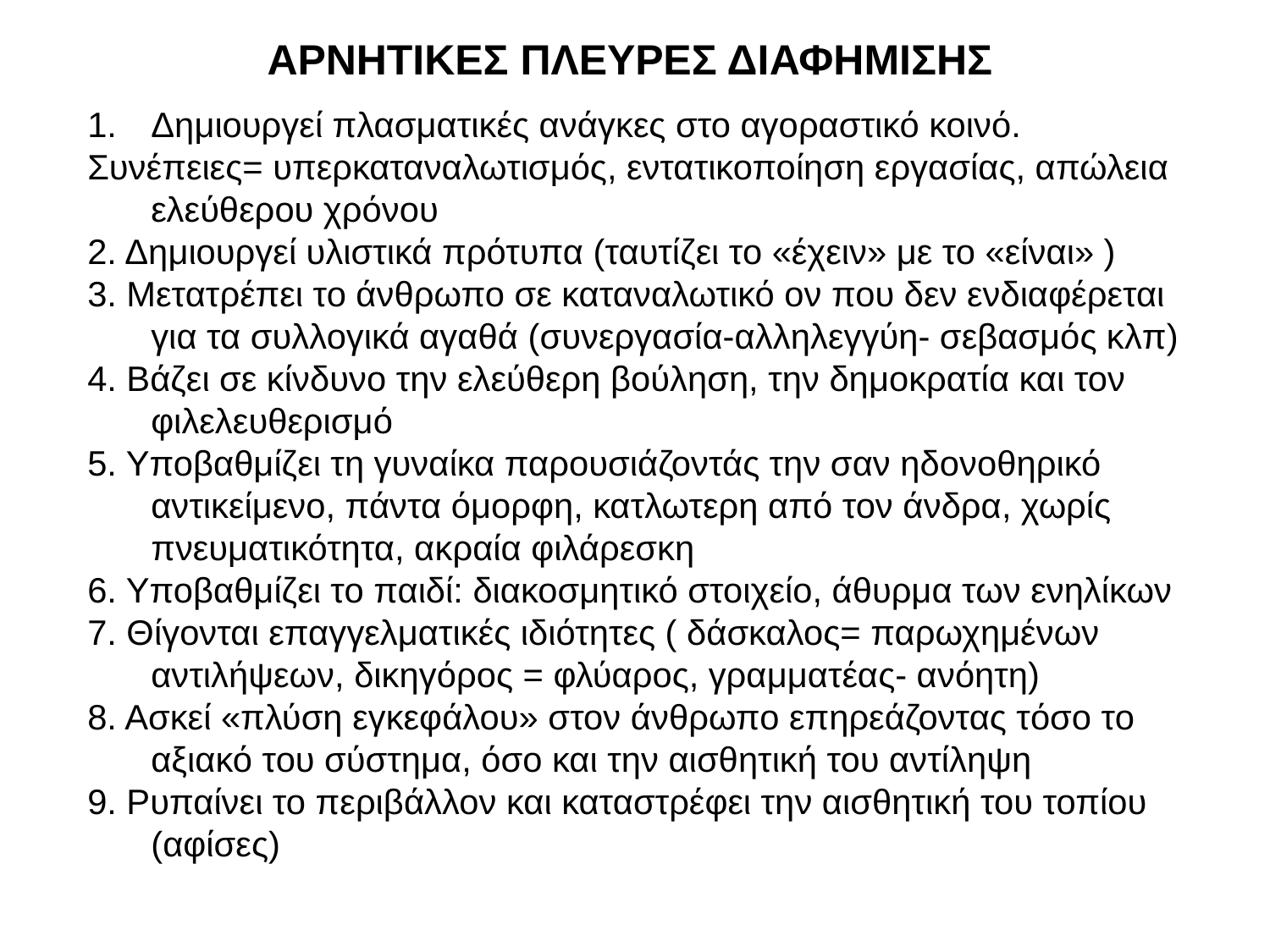

ΑΡΝΗΤΙΚΕΣ ΠΛΕΥΡΕΣ ΔΙΑΦΗΜΙΣΗΣ
Δημιουργεί πλασματικές ανάγκες στο αγοραστικό κοινό.
Συνέπειες= υπερκαταναλωτισμός, εντατικοποίηση εργασίας, απώλεια ελεύθερου χρόνου
2. Δημιουργεί υλιστικά πρότυπα (ταυτίζει το «έχειν» με το «είναι» )
3. Μετατρέπει το άνθρωπο σε καταναλωτικό ον που δεν ενδιαφέρεται για τα συλλογικά αγαθά (συνεργασία-αλληλεγγύη- σεβασμός κλπ)
4. Βάζει σε κίνδυνο την ελεύθερη βούληση, την δημοκρατία και τον φιλελευθερισμό
5. Υποβαθμίζει τη γυναίκα παρουσιάζοντάς την σαν ηδονοθηρικό αντικείμενο, πάντα όμορφη, κατλωτερη από τον άνδρα, χωρίς πνευματικότητα, ακραία φιλάρεσκη
6. Υποβαθμίζει το παιδί: διακοσμητικό στοιχείο, άθυρμα των ενηλίκων
7. Θίγονται επαγγελματικές ιδιότητες ( δάσκαλος= παρωχημένων αντιλήψεων, δικηγόρος = φλύαρος, γραμματέας- ανόητη)
8. Ασκεί «πλύση εγκεφάλου» στον άνθρωπο επηρεάζοντας τόσο το αξιακό του σύστημα, όσο και την αισθητική του αντίληψη
9. Ρυπαίνει το περιβάλλον και καταστρέφει την αισθητική του τοπίου  (αφίσες)